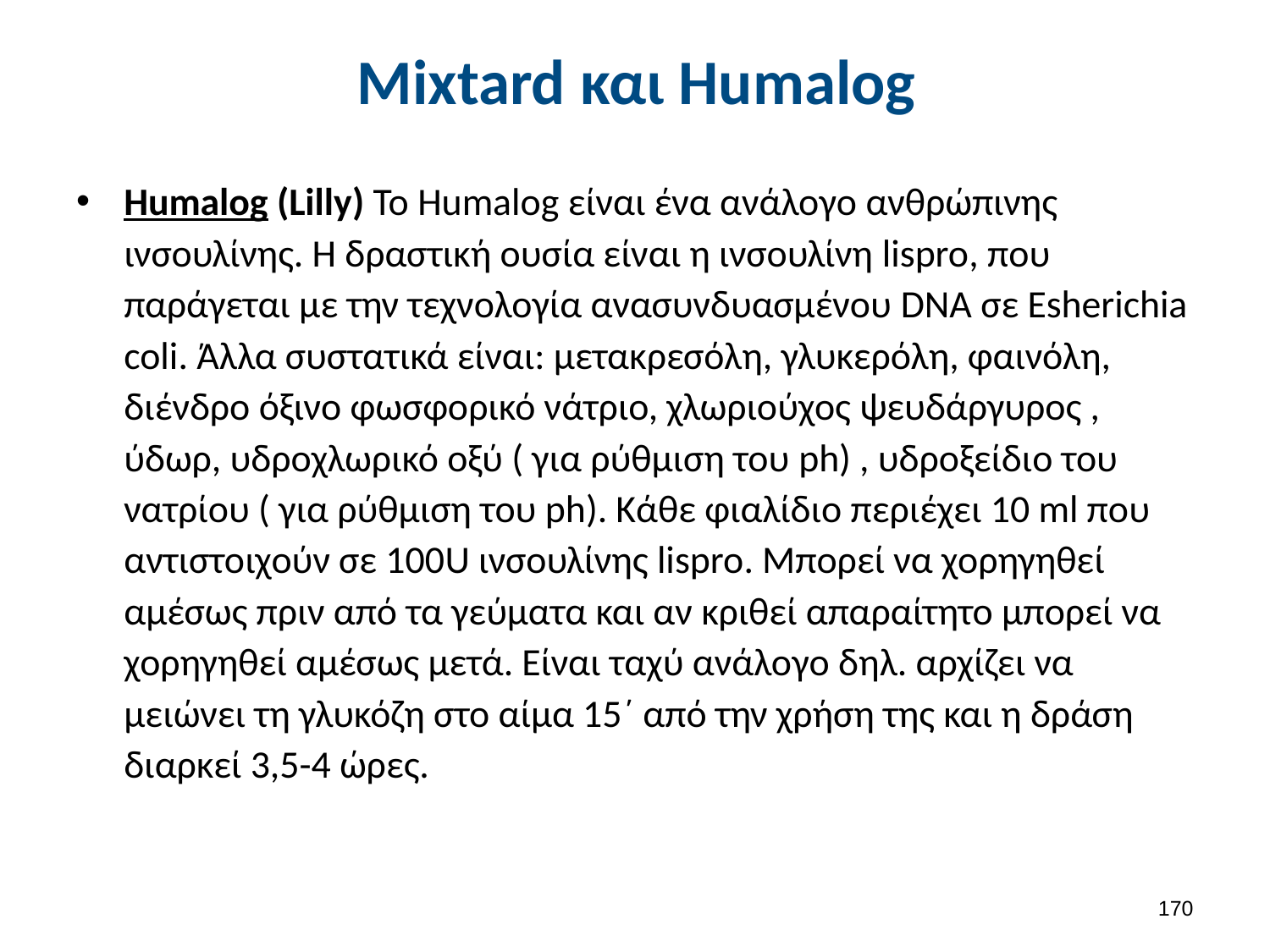

# Mixtard και Humalog
Humalog (Lilly) Το Humalog είναι ένα ανάλογο ανθρώπινης ινσουλίνης. Η δραστική ουσία είναι η ινσουλίνη lispro, που παράγεται με την τεχνολογία ανασυνδυασμένου DNA σε Esherichia coli. Άλλα συστατικά είναι: μετακρεσόλη, γλυκερόλη, φαινόλη, διένδρο όξινο φωσφορικό νάτριο, χλωριούχος ψευδάργυρος , ύδωρ, υδροχλωρικό οξύ ( για ρύθμιση του ph) , υδροξείδιο του νατρίου ( για ρύθμιση του ph). Κάθε φιαλίδιο περιέχει 10 ml που αντιστοιχούν σε 100U ινσουλίνης lispro. Μπορεί να χορηγηθεί αμέσως πριν από τα γεύματα και αν κριθεί απαραίτητο μπορεί να χορηγηθεί αμέσως μετά. Είναι ταχύ ανάλογο δηλ. αρχίζει να μειώνει τη γλυκόζη στο αίμα 15΄ από την χρήση της και η δράση διαρκεί 3,5-4 ώρες.

170